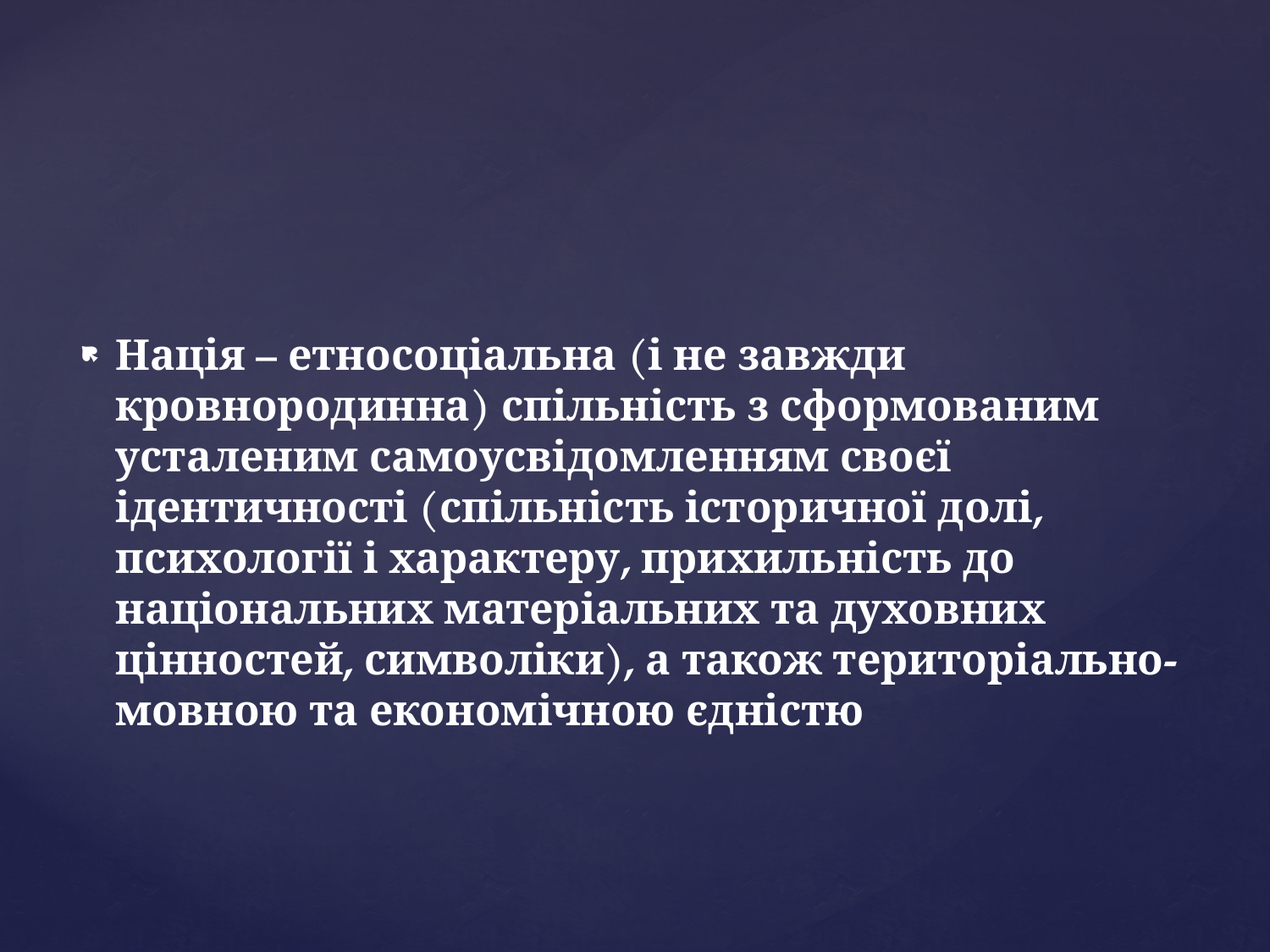

Нація – етносоціальна (і не завжди кровнородинна) спільність з сформованим усталеним самоусвідомленням своєї ідентичності (спільність історичної долі, психології і характеру, прихильність до національних матеріальних та духовних цінностей, символіки), а також територіально-мовною та економічною єдністю